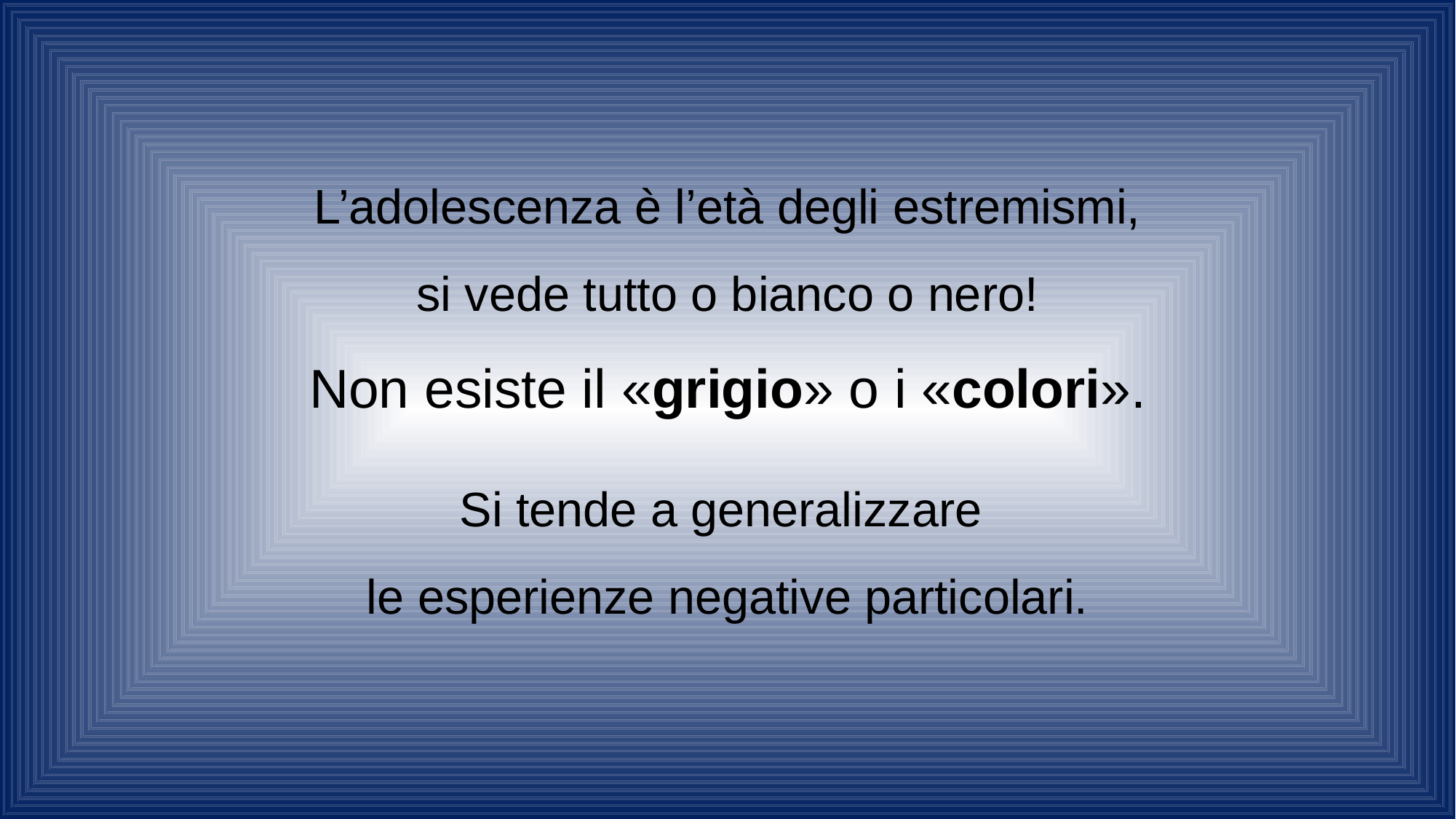

L’adolescenza è l’età degli estremismi,
si vede tutto o bianco o nero!
Non esiste il «grigio» o i «colori».

Si tende a generalizzare
le esperienze negative particolari.